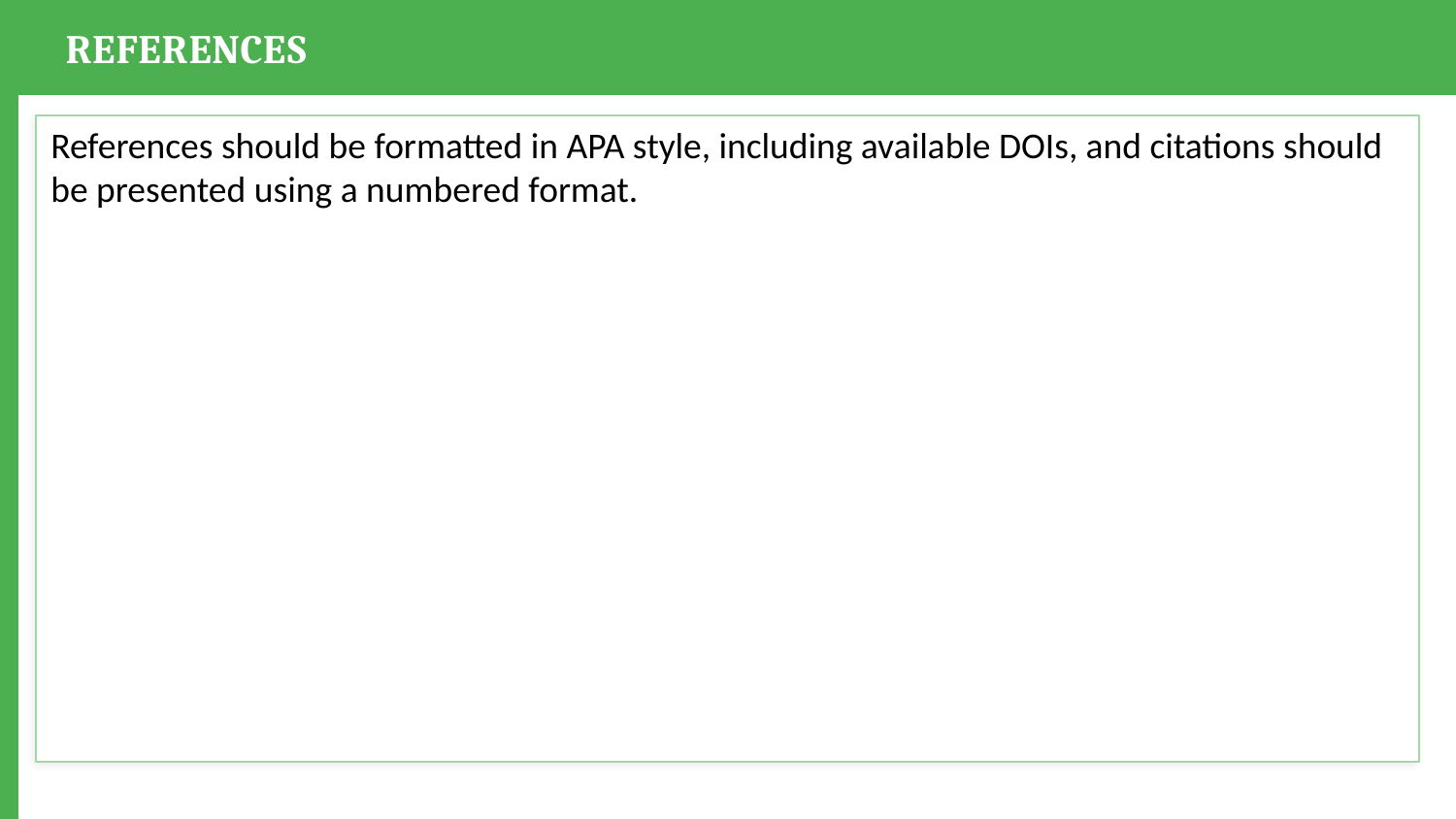

REFERENCES
References should be formatted in APA style, including available DOIs, and citations should be presented using a numbered format.